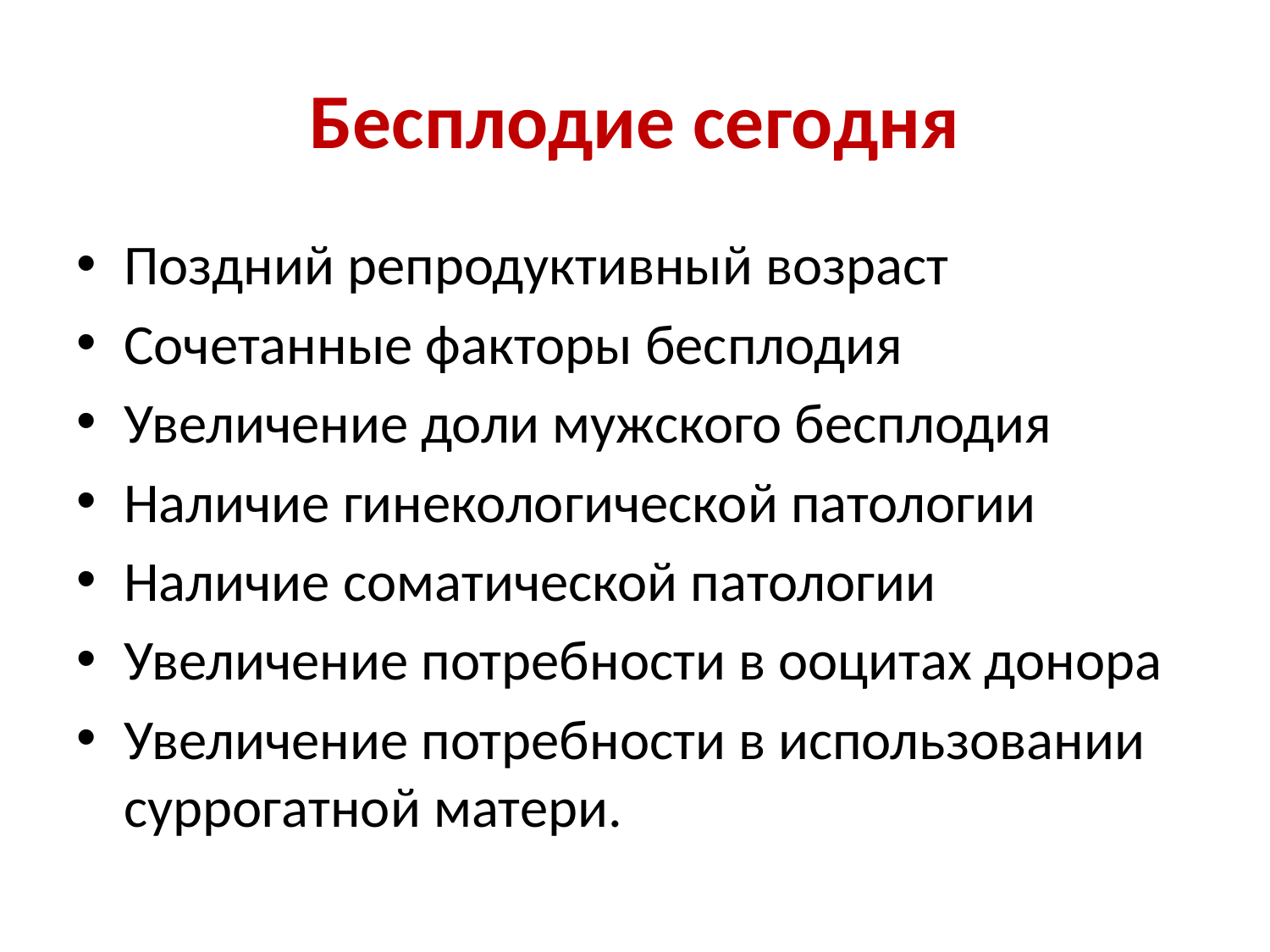

# Бесплодие сегодня
Поздний репродуктивный возраст
Сочетанные факторы бесплодия
Увеличение доли мужского бесплодия
Наличие гинекологической патологии
Наличие соматической патологии
Увеличение потребности в ооцитах донора
Увеличение потребности в использовании суррогатной матери.